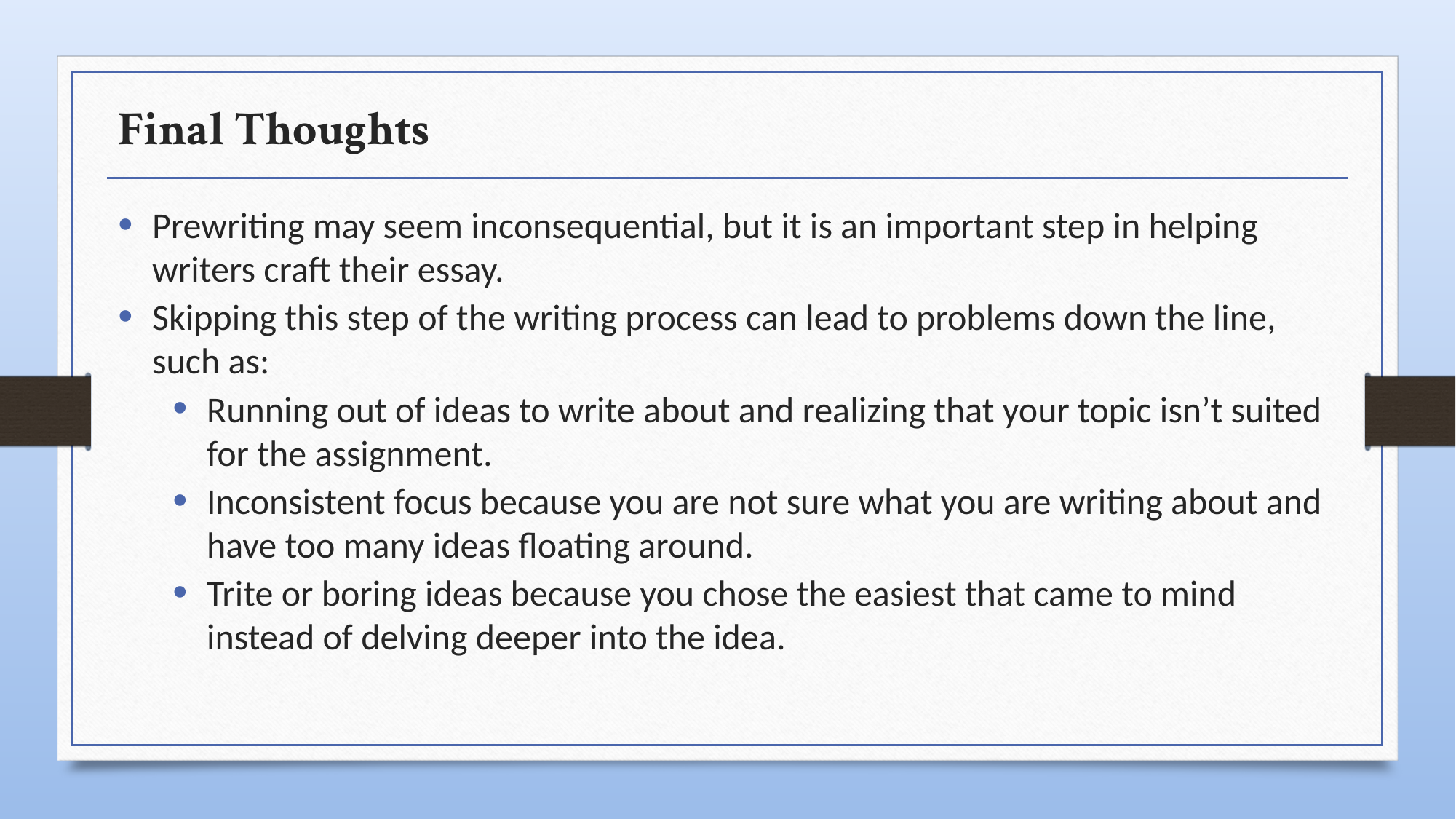

# Final Thoughts
Prewriting may seem inconsequential, but it is an important step in helping writers craft their essay.
Skipping this step of the writing process can lead to problems down the line, such as:
Running out of ideas to write about and realizing that your topic isn’t suited for the assignment.
Inconsistent focus because you are not sure what you are writing about and have too many ideas floating around.
Trite or boring ideas because you chose the easiest that came to mind instead of delving deeper into the idea.